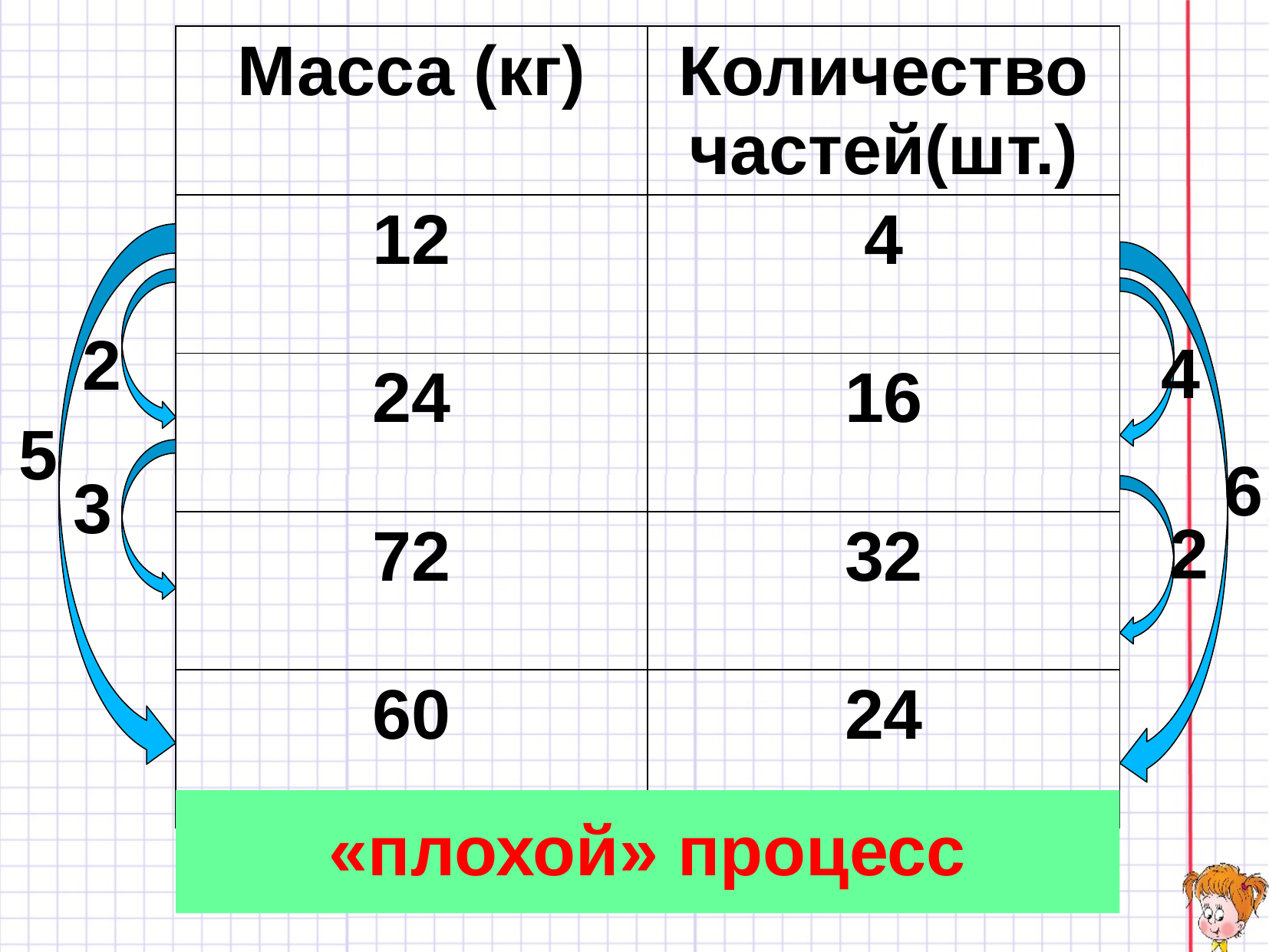

| Масса (кг) | Количество частей(шт.) |
| --- | --- |
| 12 | 4 |
| 24 | 16 |
| 72 | 32 |
| 60 | 24 |

# 2
4
5
6

3

2
«плохой» процесс